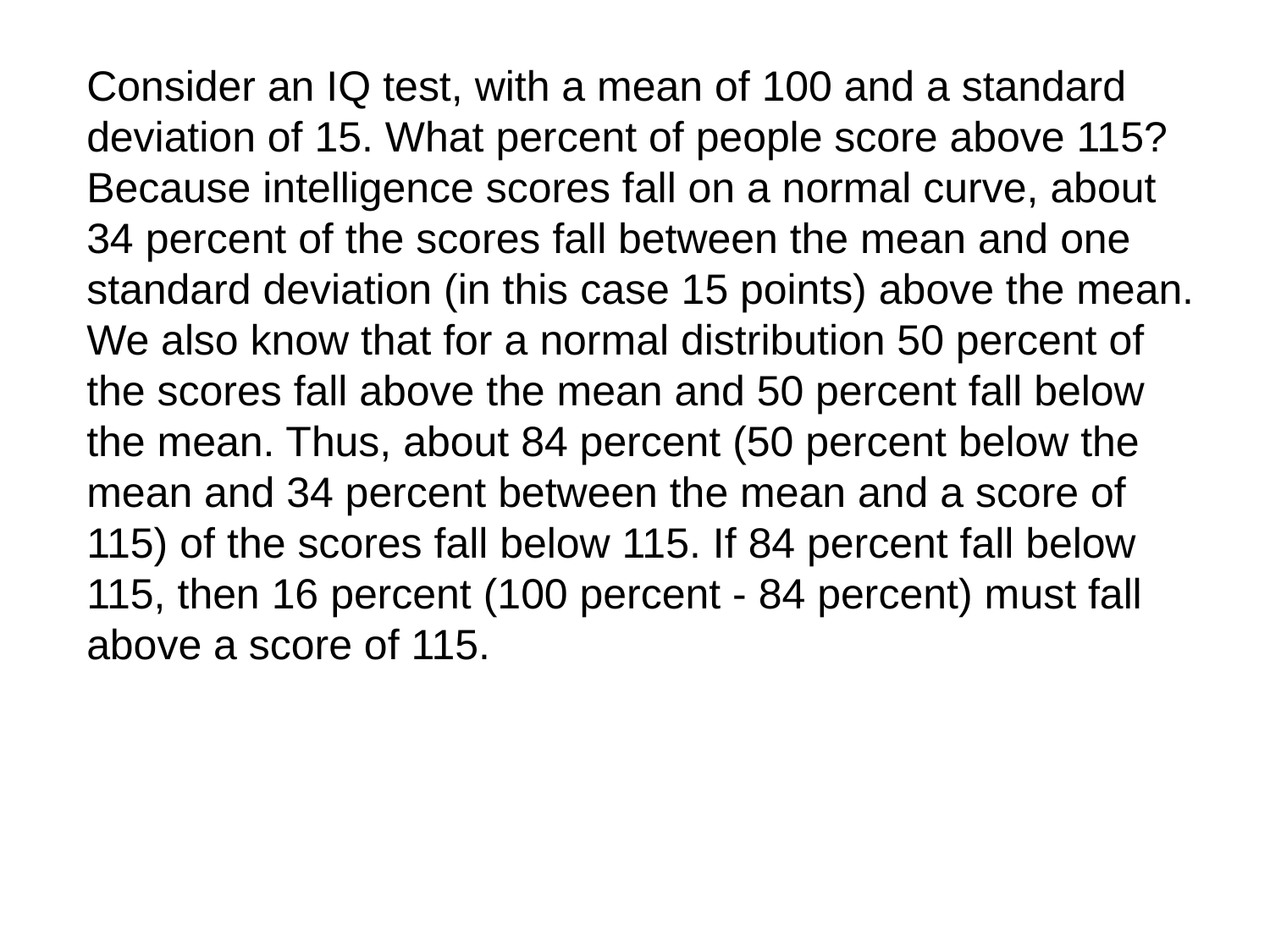

Consider an IQ test, with a mean of 100 and a standard deviation of 15. What percent of people score above 115? Because intelligence scores fall on a normal curve, about 34 percent of the scores fall between the mean and one standard deviation (in this case 15 points) above the mean. We also know that for a normal distribution 50 percent of the scores fall above the mean and 50 percent fall below the mean. Thus, about 84 percent (50 percent below the mean and 34 percent between the mean and a score of 115) of the scores fall below 115. If 84 percent fall below 115, then 16 percent (100 percent - 84 percent) must fall above a score of 115.